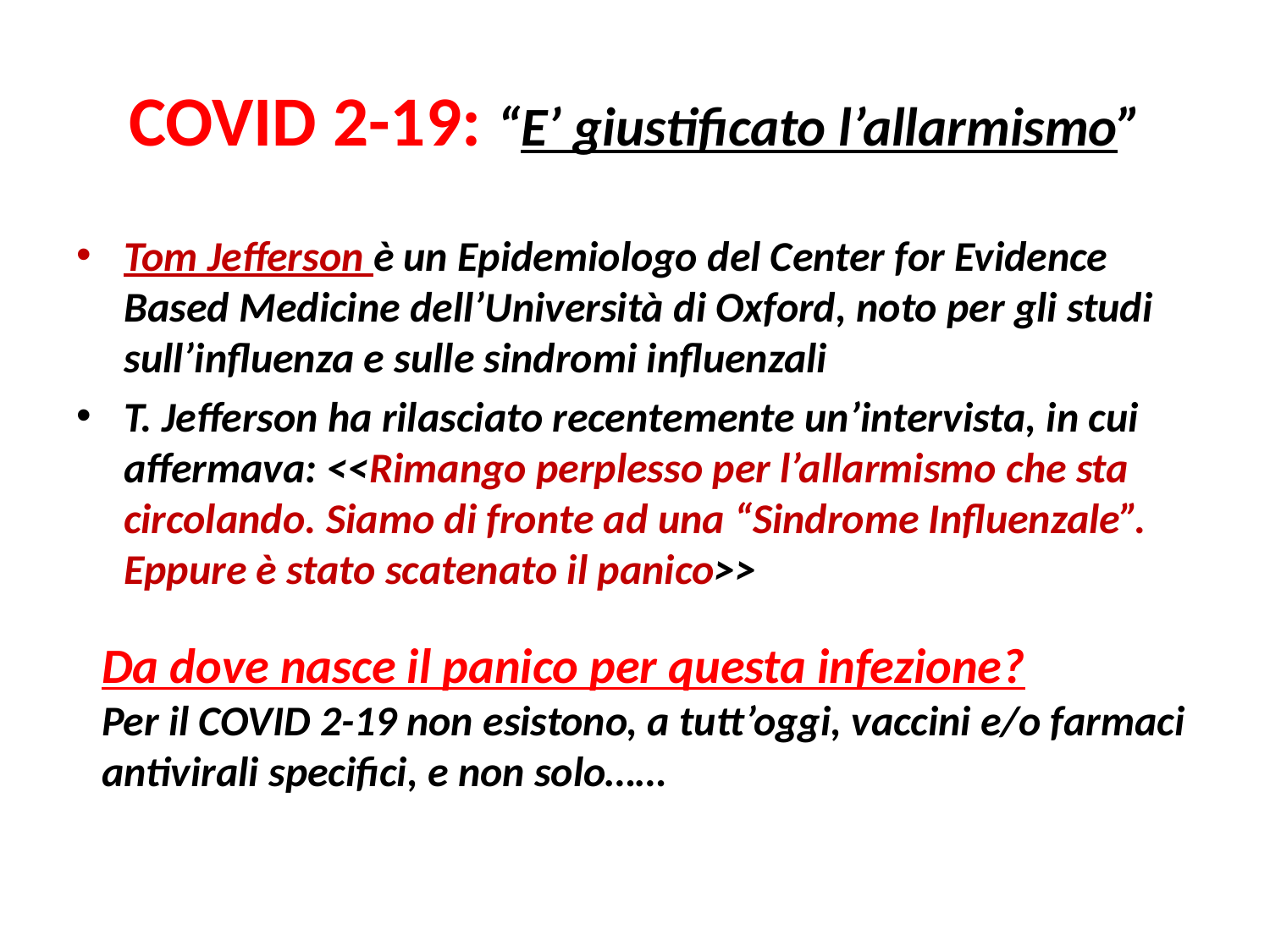

# COVID 2-19: “E’ giustificato l’allarmismo”
Tom Jefferson è un Epidemiologo del Center for Evidence Based Medicine dell’Università di Oxford, noto per gli studi sull’influenza e sulle sindromi influenzali
T. Jefferson ha rilasciato recentemente un’intervista, in cui affermava: <<Rimango perplesso per l’allarmismo che sta circolando. Siamo di fronte ad una “Sindrome Influenzale”. Eppure è stato scatenato il panico>>
Da dove nasce il panico per questa infezione?
Per il COVID 2-19 non esistono, a tutt’oggi, vaccini e/o farmaci antivirali specifici, e non solo……